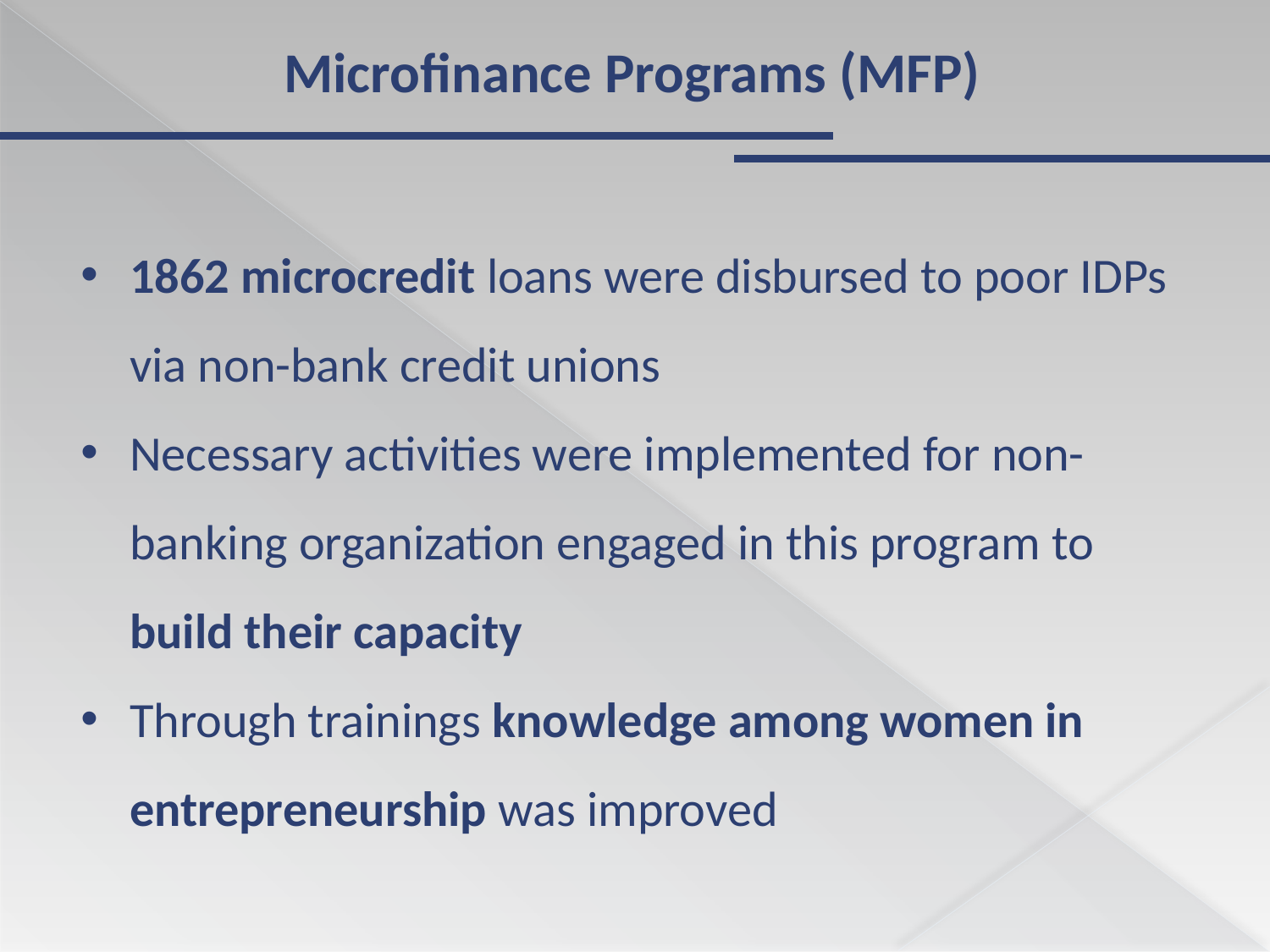

Microfinance Programs (MFP)
1862 microcredit loans were disbursed to poor IDPs via non-bank credit unions
Necessary activities were implemented for non-banking organization engaged in this program to build their capacity
Through trainings knowledge among women in entrepreneurship was improved